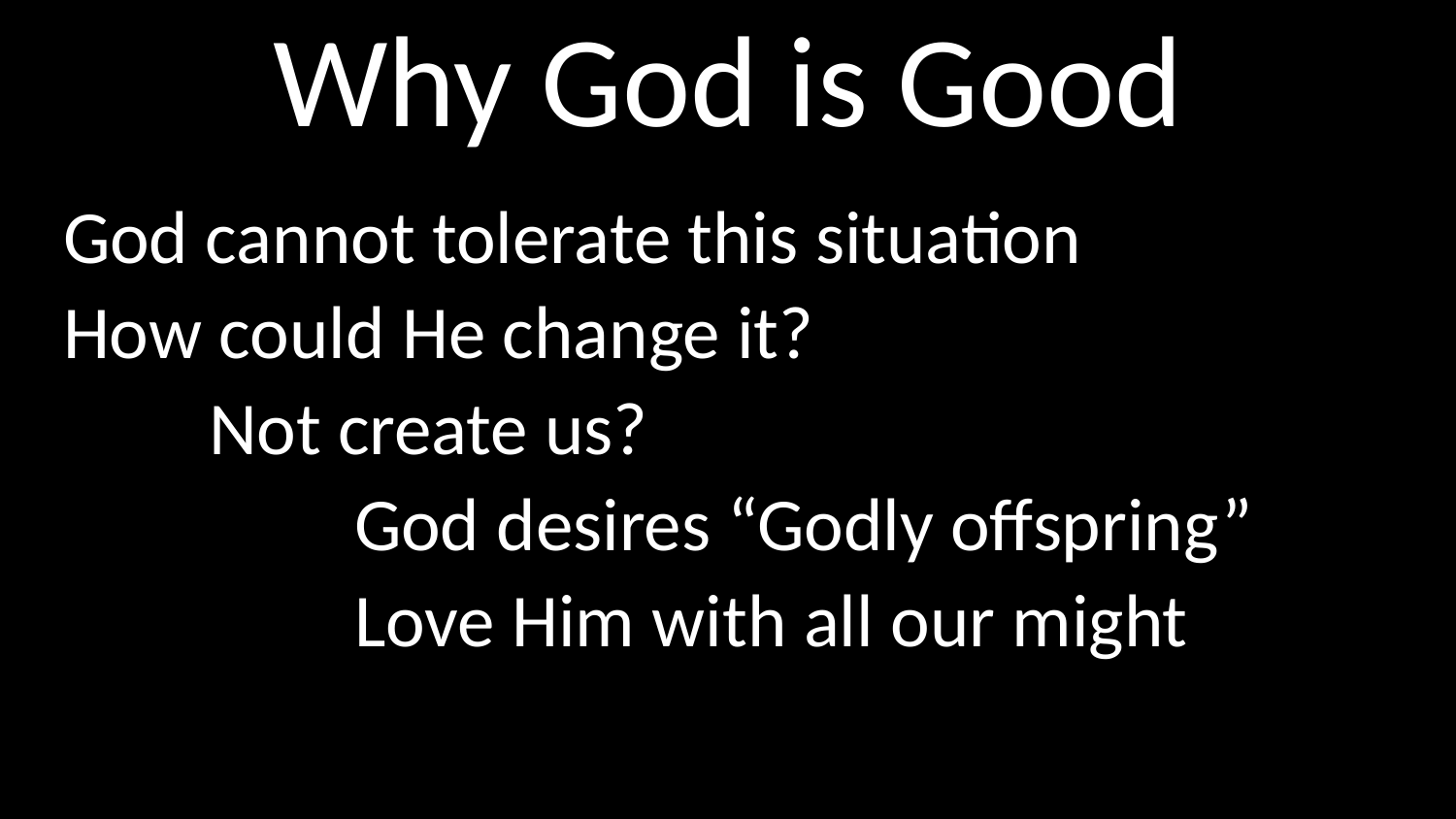

# Why God is Good
God cannot tolerate this situation
How could He change it?
	Not create us?
		God desires “Godly offspring”
		Love Him with all our might